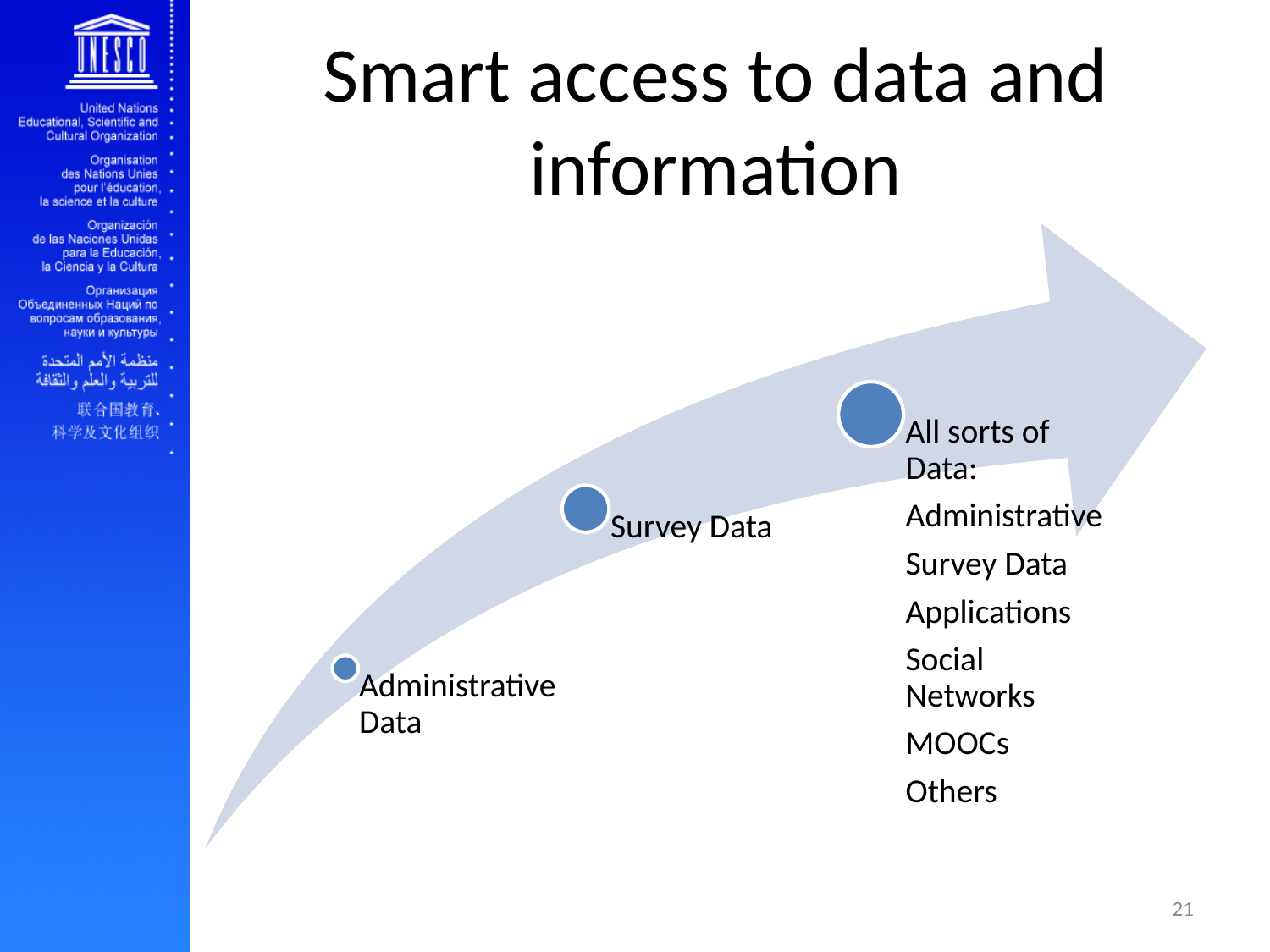

# Smart access to data and information
Administrative Data
Survey Data
All sorts of Data:
Administrative
Survey Data
Applications
Social Networks
MOOCs
Others
21